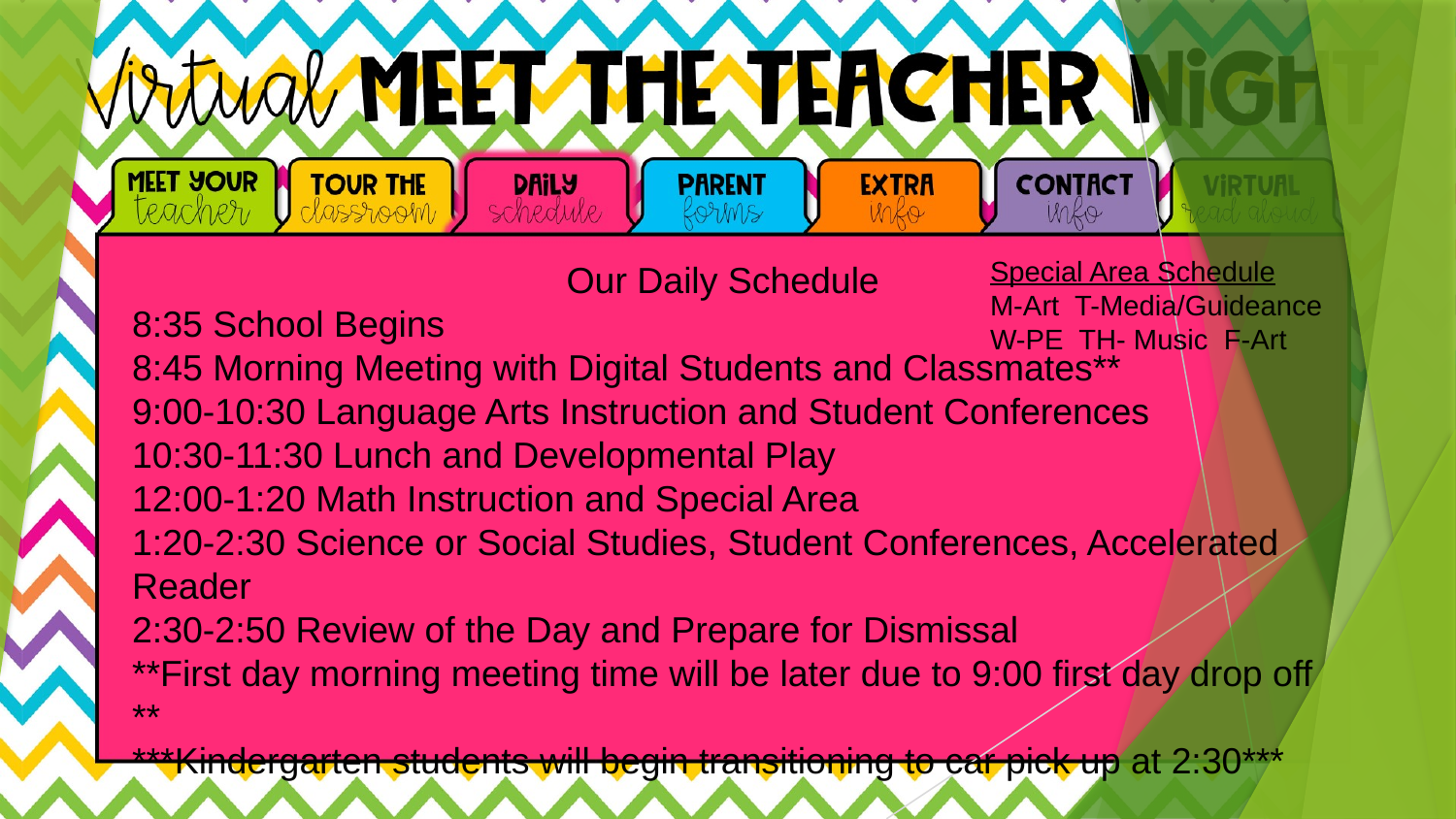

Our Daily Schedule
8:35 School Begins
8:45 Morning Meeting with Digital Students and Classmates**
9:00-10:30 Language Arts Instruction and Student Conferences
10:30-11:30 Lunch and Developmental Play
12:00-1:20 Math Instruction and Special Area
1:20-2:30 Science or Social Studies, Student Conferences, Accelerated Reader
2:30-2:50 Review of the Day and Prepare for Dismissal
**First day morning meeting time will be later due to 9:00 first day drop off **
***Kindergarten students will begin transitioning to car pick up at 2:30***
Special Area Schedule
M-Art  T-Media/Guideance
W-PE  TH- Music  F-Art